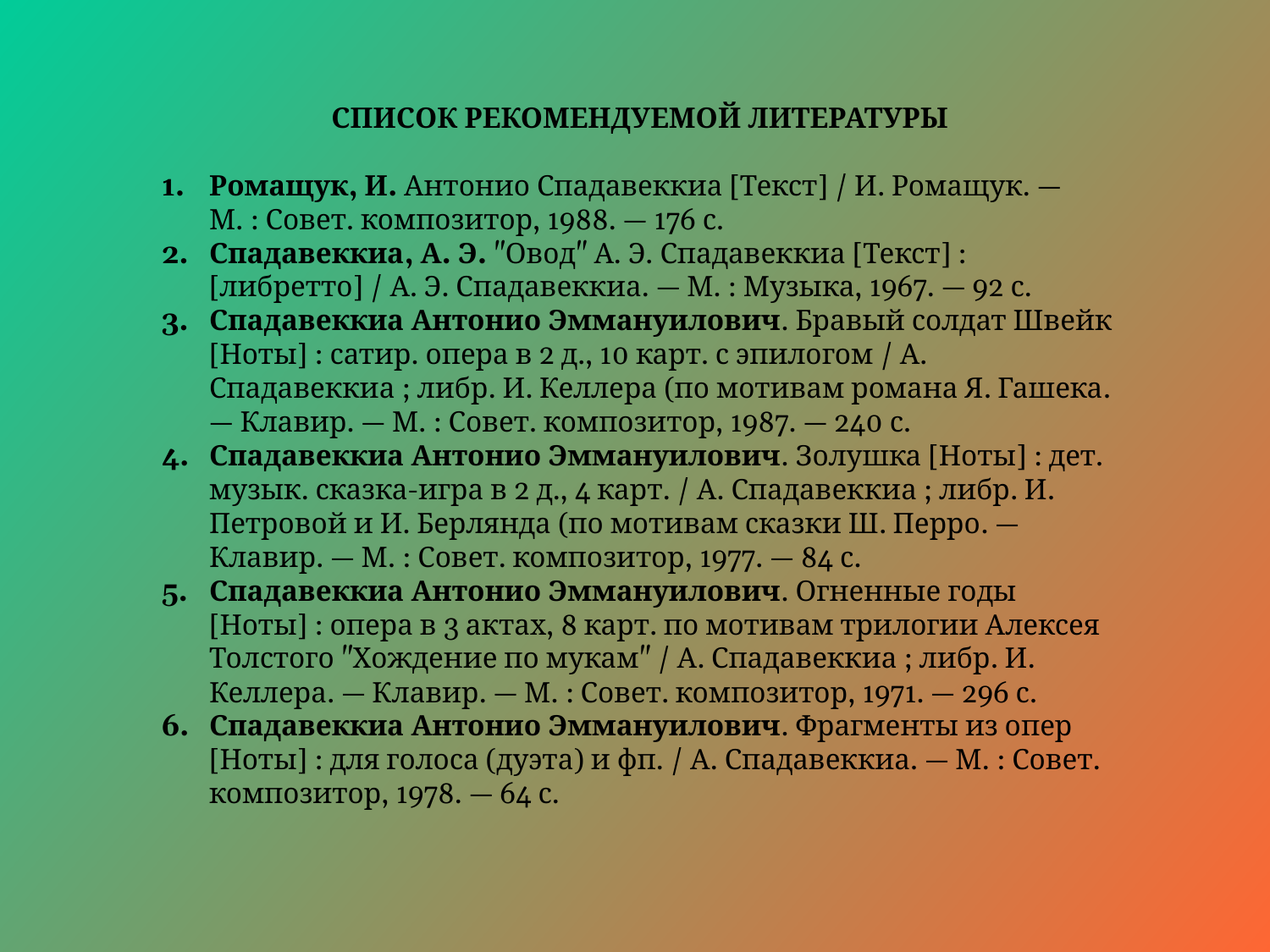

СПИСОК РЕКОМЕНДУЕМОЙ ЛИТЕРАТУРЫ

Ромащук, И. Антонио Спадавеккиа [Текст] / И. Ромащук. — М. : Совет. композитор, 1988. — 176 с.
Спадавеккиа, А. Э. "Овод" А. Э. Спадавеккиа [Текст] : [либретто] / А. Э. Спадавеккиа. — М. : Музыка, 1967. — 92 с.
Спадавеккиа Антонио Эммануилович. Бравый солдат Швейк [Ноты] : сатир. опера в 2 д., 10 карт. с эпилогом / А. Спадавеккиа ; либр. И. Келлера (по мотивам романа Я. Гашека. — Клавир. — М. : Совет. композитор, 1987. — 240 с.
Спадавеккиа Антонио Эммануилович. Золушка [Ноты] : дет. музык. сказка-игра в 2 д., 4 карт. / А. Спадавеккиа ; либр. И. Петровой и И. Берлянда (по мотивам сказки Ш. Перро. — Клавир. — М. : Совет. композитор, 1977. — 84 с.
Спадавеккиа Антонио Эммануилович. Огненные годы [Ноты] : опера в 3 актах, 8 карт. по мотивам трилогии Алексея Толстого "Хождение по мукам" / А. Спадавеккиа ; либр. И. Келлера. — Клавир. — М. : Совет. композитор, 1971. — 296 с.
Спадавеккиа Антонио Эммануилович. Фрагменты из опер [Ноты] : для голоса (дуэта) и фп. / А. Спадавеккиа. — М. : Совет. композитор, 1978. — 64 с.